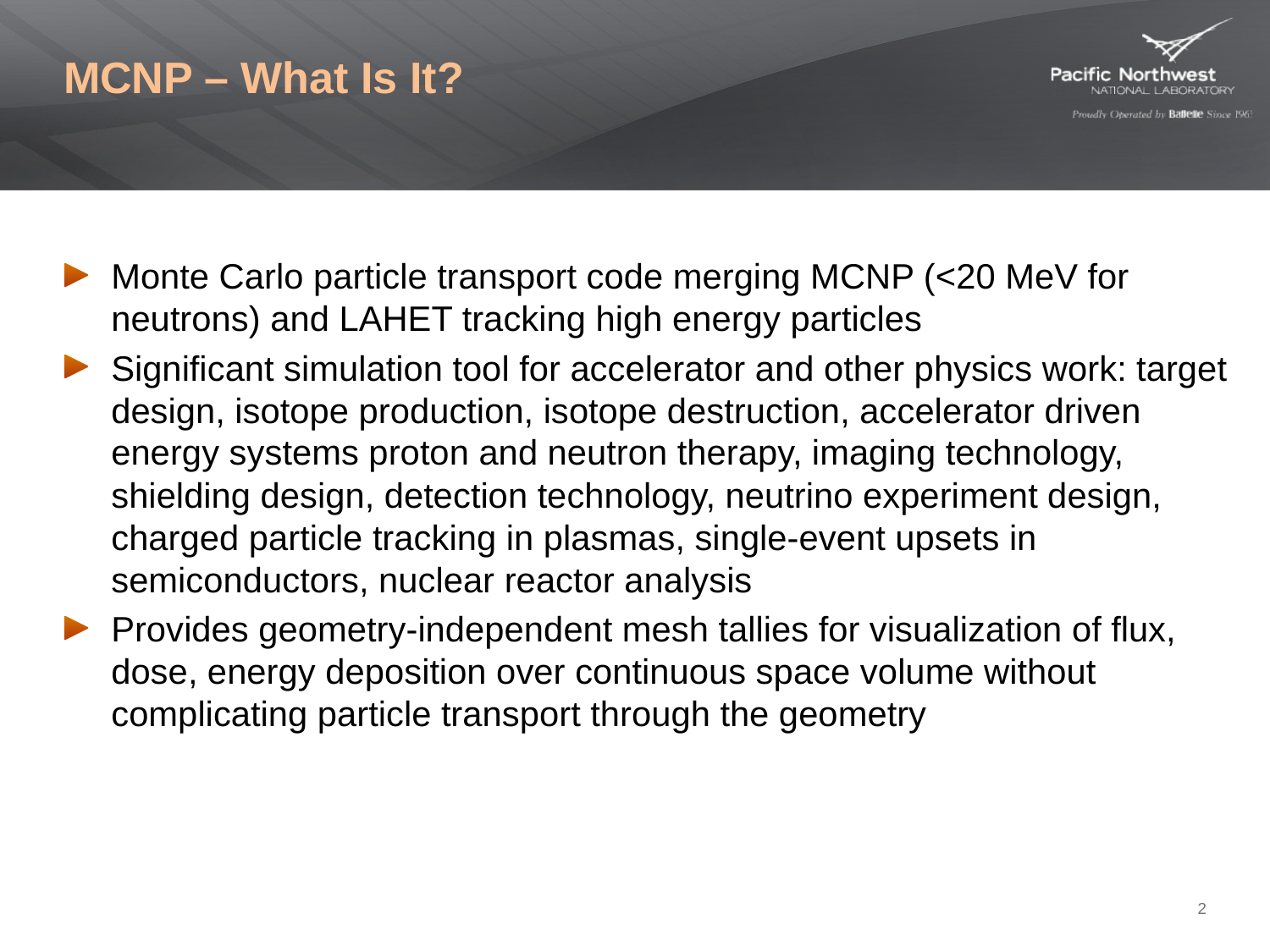

# MCNP – What Is It?
Monte Carlo particle transport code merging MCNP (<20 MeV for neutrons) and LAHET tracking high energy particles
Significant simulation tool for accelerator and other physics work: target design, isotope production, isotope destruction, accelerator driven energy systems proton and neutron therapy, imaging technology, shielding design, detection technology, neutrino experiment design, charged particle tracking in plasmas, single-event upsets in semiconductors, nuclear reactor analysis
Provides geometry-independent mesh tallies for visualization of flux, dose, energy deposition over continuous space volume without complicating particle transport through the geometry
2